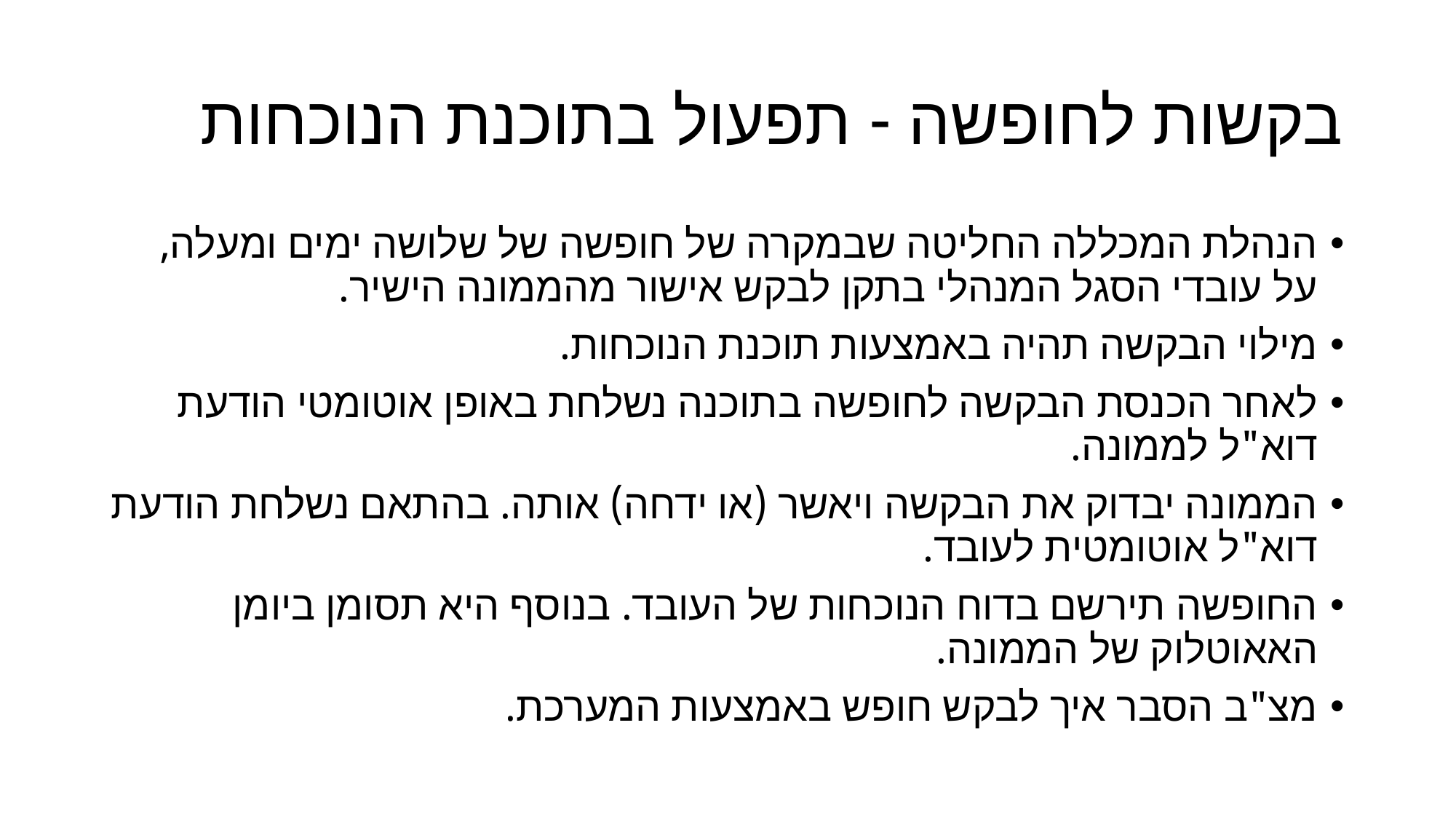

# בקשות לחופשה - תפעול בתוכנת הנוכחות
הנהלת המכללה החליטה שבמקרה של חופשה של שלושה ימים ומעלה, על עובדי הסגל המנהלי בתקן לבקש אישור מהממונה הישיר.
מילוי הבקשה תהיה באמצעות תוכנת הנוכחות.
לאחר הכנסת הבקשה לחופשה בתוכנה נשלחת באופן אוטומטי הודעת דוא"ל לממונה.
הממונה יבדוק את הבקשה ויאשר (או ידחה) אותה. בהתאם נשלחת הודעת דוא"ל אוטומטית לעובד.
החופשה תירשם בדוח הנוכחות של העובד. בנוסף היא תסומן ביומן האאוטלוק של הממונה.
מצ"ב הסבר איך לבקש חופש באמצעות המערכת.